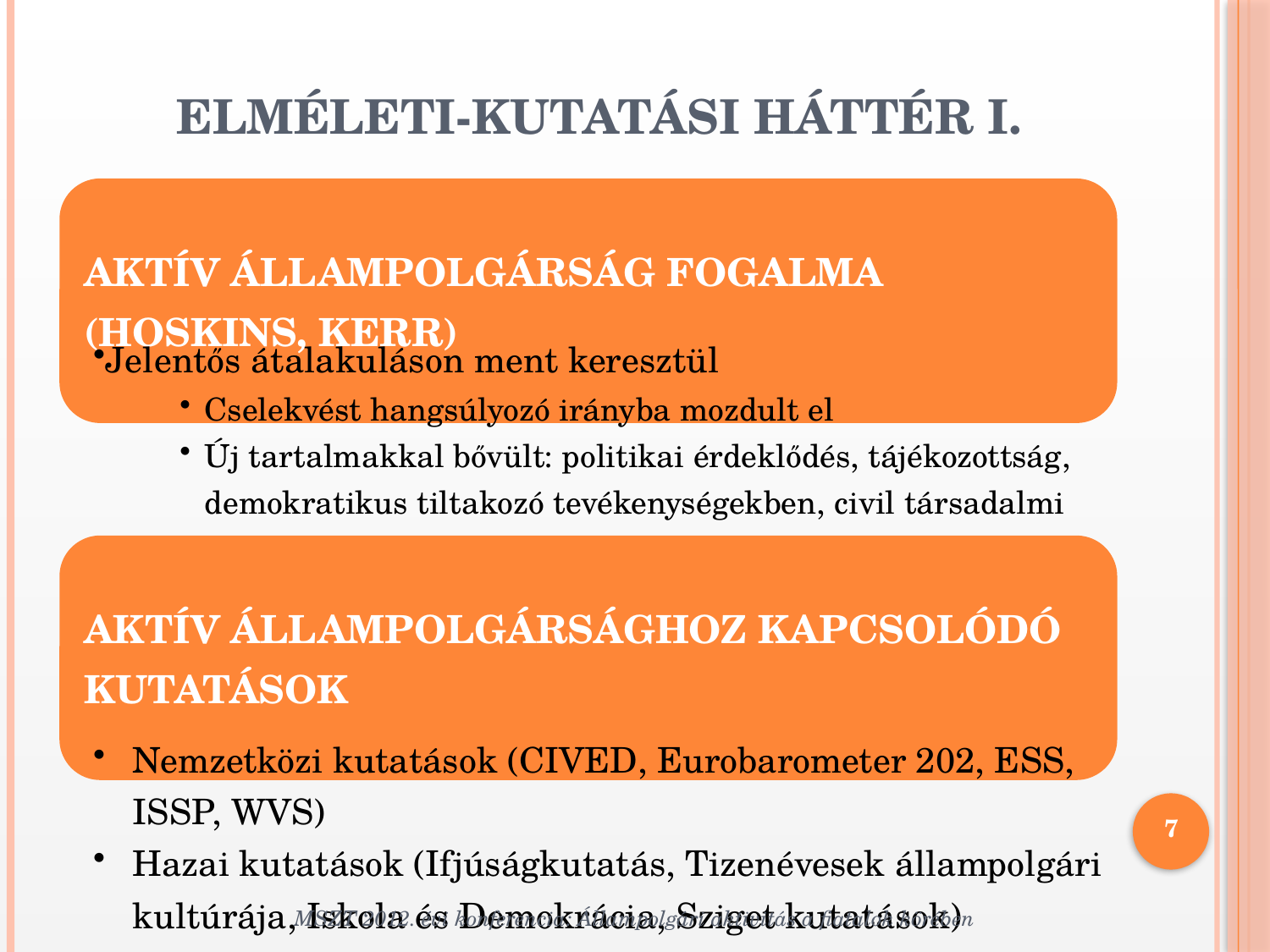

# Elméleti-kutatási háttér I.
Aktív állampolgárság fogalma (Hoskins, Kerr)
Jelentős átalakuláson ment keresztül
Új tartalmakkal bővült: politikai érdeklődés, tájékozottság, demokratikus tiltakozó tevékenységekben, civil társadalmi életben való részvétel stb.
„aktív-felelős-demokratikus”
Aktív állampolgársághoz kapcsolódó kutatások
Nemzetközi kutatások (CIVED, Eurobarometer 202, ESS, ISSP, WVS)
Cselekvést hangsúlyozó irányba mozdult el
7
MSZT 2012. évi konferencia: Állampolgári aktivitás a fiatalok körében